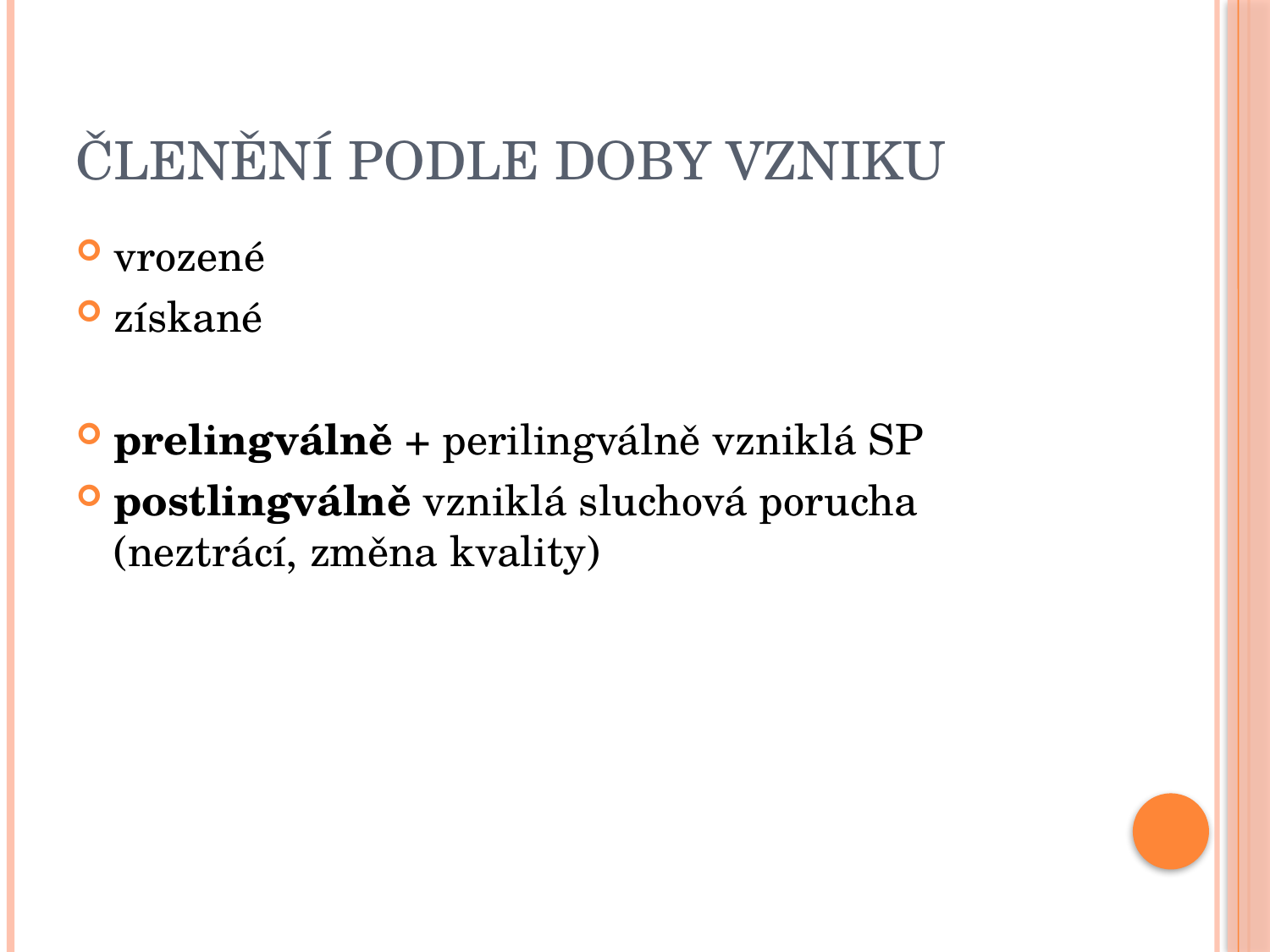

# ČLENĚNÍ PODLE DOBY VZNIKU
vrozené
získané

prelingválně + perilingválně vzniklá SP
postlingválně vzniklá sluchová porucha (neztrácí, změna kvality)